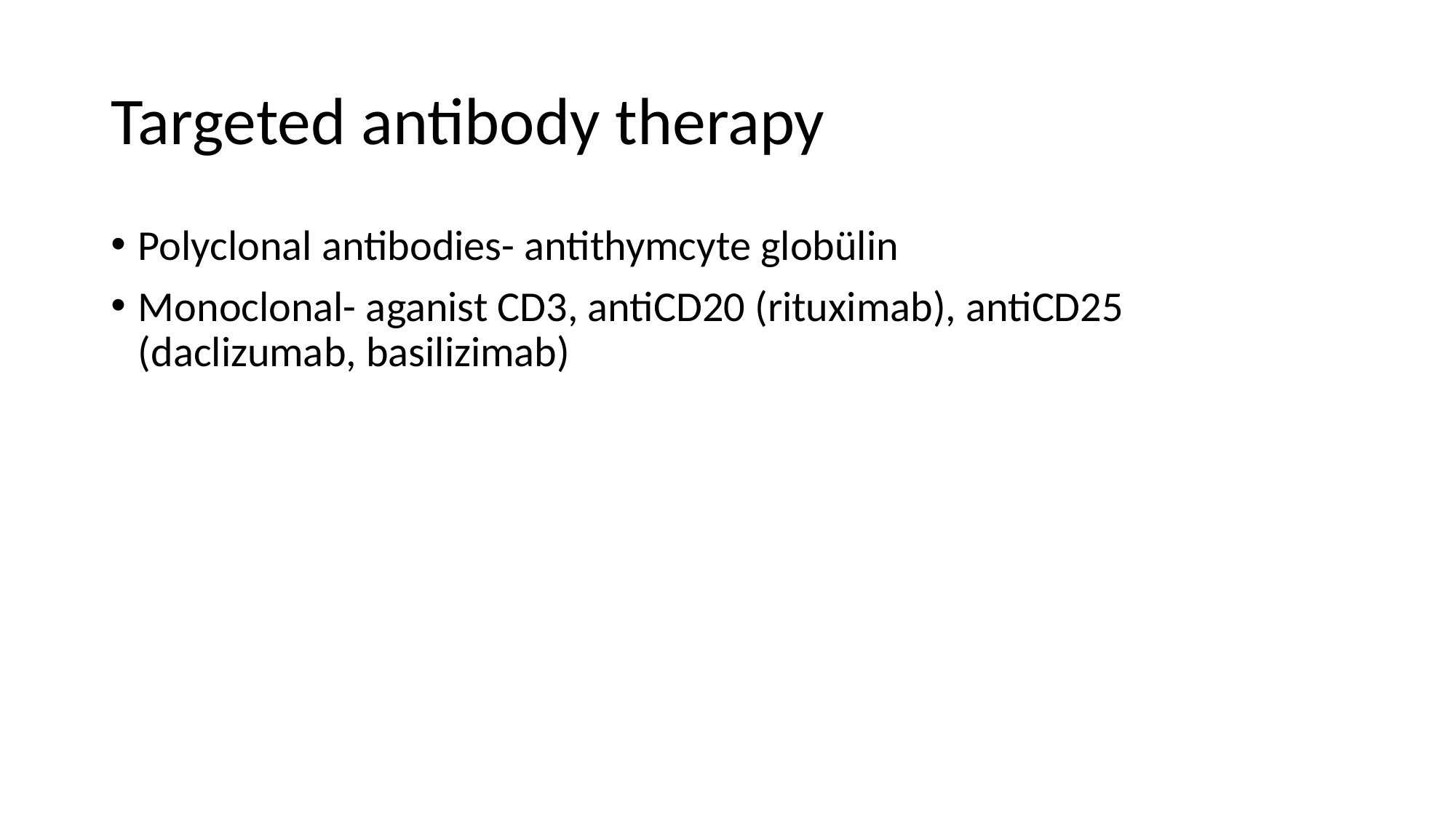

# Targeted antibody therapy
Polyclonal antibodies- antithymcyte globülin
Monoclonal- aganist CD3, antiCD20 (rituximab), antiCD25 (daclizumab, basilizimab)